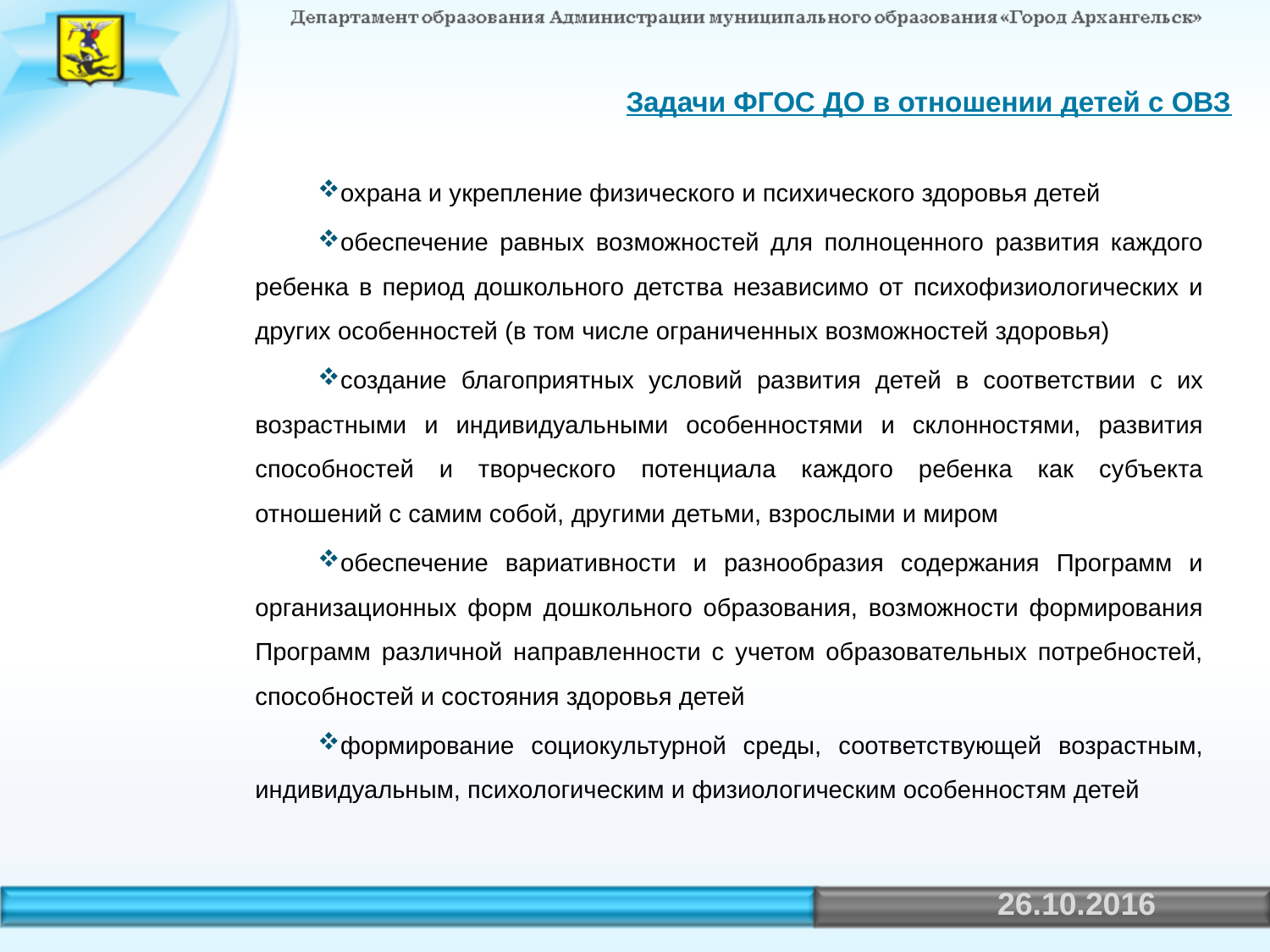

# Задачи ФГОС ДО в отношении детей с ОВЗ
охрана и укрепление физического и психического здоровья детей
обеспечение равных возможностей для полноценного развития каждого ребенка в период дошкольного детства независимо от психофизиологических и других особенностей (в том числе ограниченных возможностей здоровья)
создание благоприятных условий развития детей в соответствии с их возрастными и индивидуальными особенностями и склонностями, развития способностей и творческого потенциала каждого ребенка как субъекта отношений с самим собой, другими детьми, взрослыми и миром
обеспечение вариативности и разнообразия содержания Программ и организационных форм дошкольного образования, возможности формирования Программ различной направленности с учетом образовательных потребностей, способностей и состояния здоровья детей
формирование социокультурной среды, соответствующей возрастным, индивидуальным, психологическим и физиологическим особенностям детей